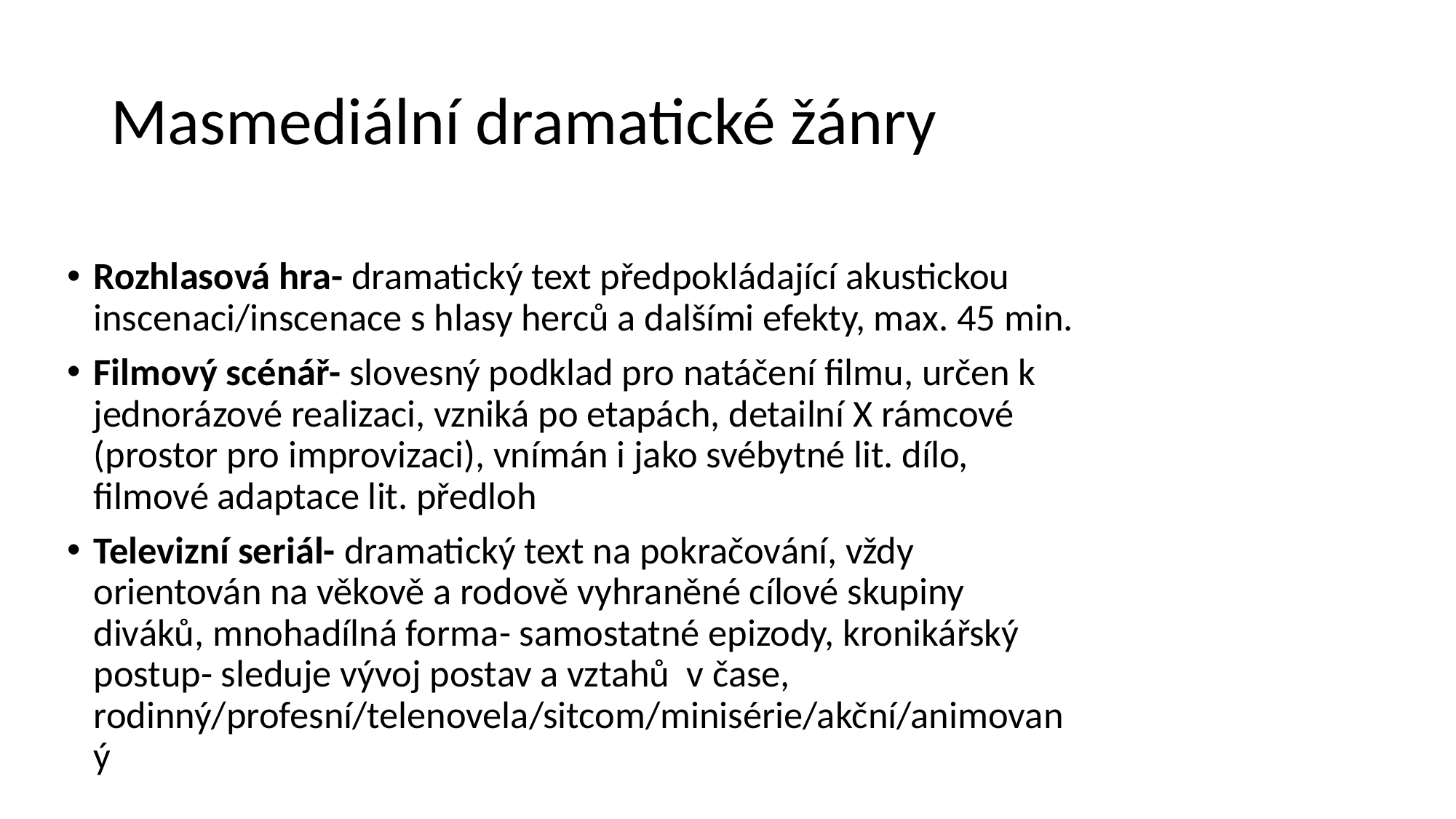

# Masmediální dramatické žánry
Rozhlasová hra- dramatický text předpokládající akustickou inscenaci/inscenace s hlasy herců a dalšími efekty, max. 45 min.
Filmový scénář- slovesný podklad pro natáčení filmu, určen k jednorázové realizaci, vzniká po etapách, detailní X rámcové (prostor pro improvizaci), vnímán i jako svébytné lit. dílo, filmové adaptace lit. předloh
Televizní seriál- dramatický text na pokračování, vždy orientován na věkově a rodově vyhraněné cílové skupiny diváků, mnohadílná forma- samostatné epizody, kronikářský postup- sleduje vývoj postav a vztahů  v čase, rodinný/profesní/telenovela/sitcom/minisérie/akční/animovaný